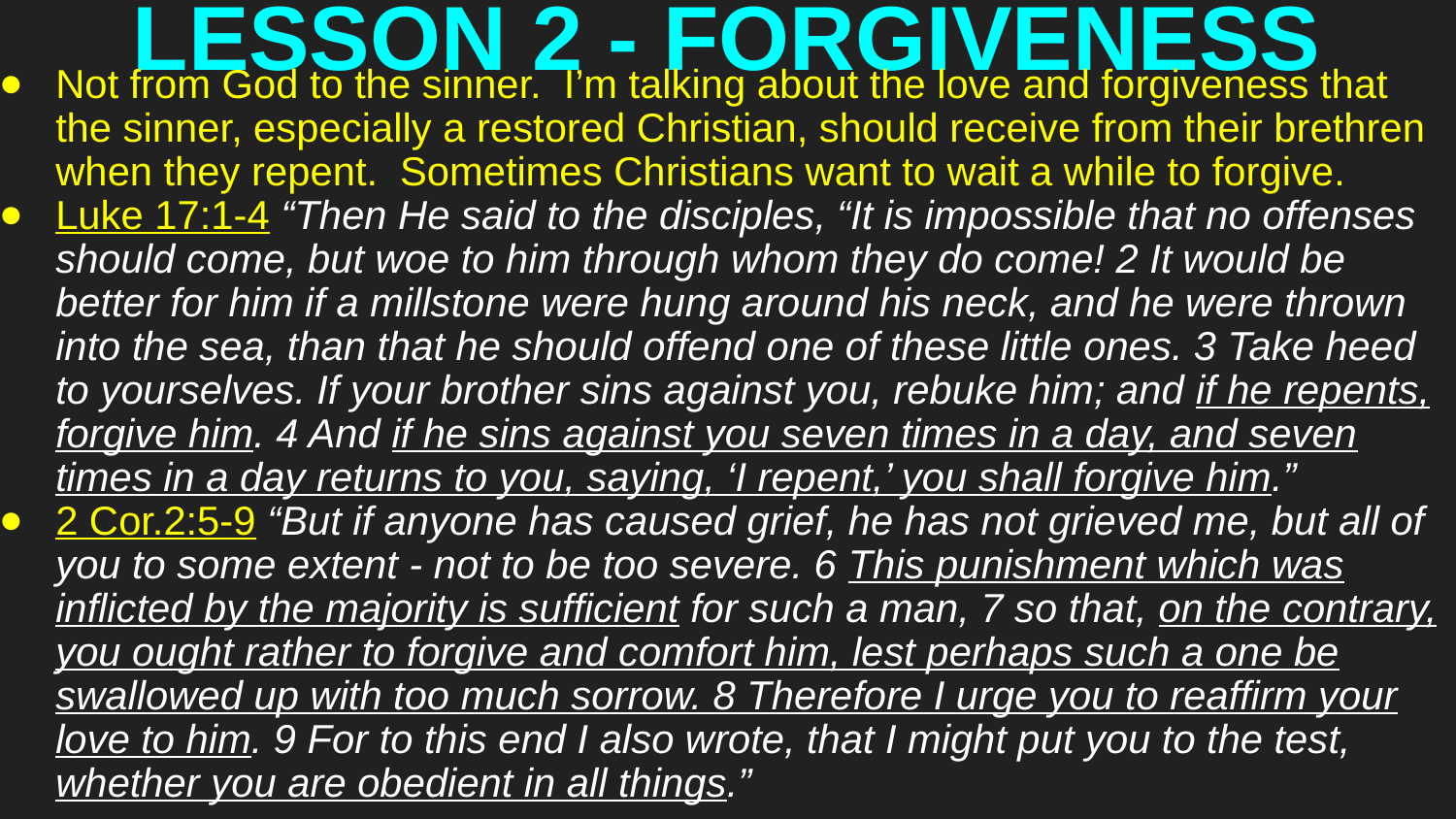

# LESSON 2 - FORGIVENESS
Not from God to the sinner.  I’m talking about the love and forgiveness that the sinner, especially a restored Christian, should receive from their brethren when they repent.  Sometimes Christians want to wait a while to forgive.
Luke 17:1-4 “Then He said to the disciples, “It is impossible that no offenses should come, but woe to him through whom they do come! 2 It would be better for him if a millstone were hung around his neck, and he were thrown into the sea, than that he should offend one of these little ones. 3 Take heed to yourselves. If your brother sins against you, rebuke him; and if he repents, forgive him. 4 And if he sins against you seven times in a day, and seven times in a day returns to you, saying, ‘I repent,’ you shall forgive him.”
2 Cor.2:5-9 “But if anyone has caused grief, he has not grieved me, but all of you to some extent - not to be too severe. 6 This punishment which was inflicted by the majority is sufficient for such a man, 7 so that, on the contrary, you ought rather to forgive and comfort him, lest perhaps such a one be swallowed up with too much sorrow. 8 Therefore I urge you to reaffirm your love to him. 9 For to this end I also wrote, that I might put you to the test, whether you are obedient in all things.”